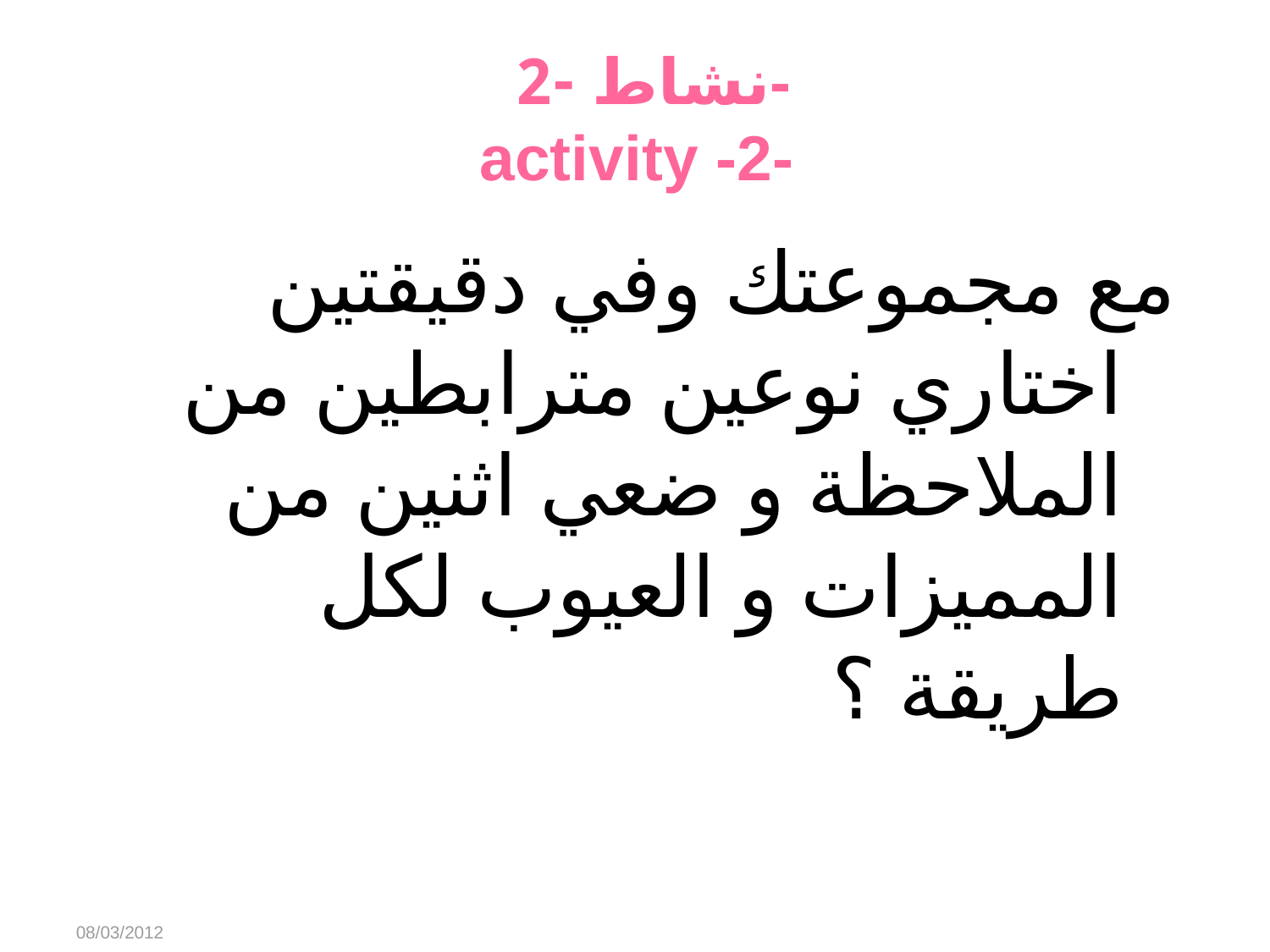

# نشاط -2- activity -2-
مع مجموعتك وفي دقيقتين اختاري نوعين مترابطين من الملاحظة و ضعي اثنين من المميزات و العيوب لكل طريقة ؟
08/03/2012
Abeer Alharbi
24